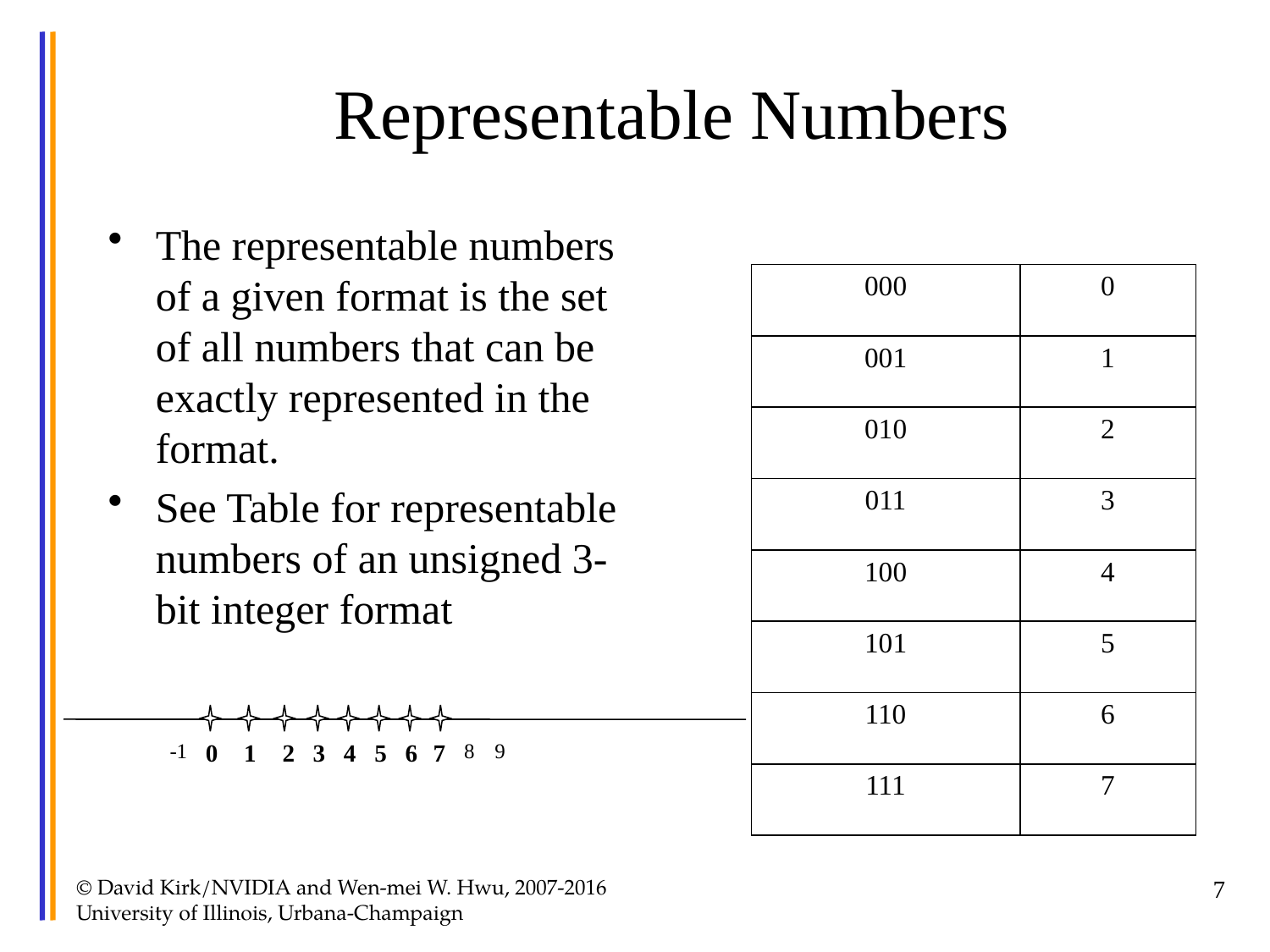

# Representable Numbers
The representable numbers of a given format is the set of all numbers that can be exactly represented in the format.
See Table for representable numbers of an unsigned 3-bit integer format
| 000 | 0 |
| --- | --- |
| 001 | 1 |
| 010 | 2 |
| 011 | 3 |
| 100 | 4 |
| 101 | 5 |
| 110 | 6 |
| 111 | 7 |

-1
0
1
2
3
4
5
6
7
8
9
© David Kirk/NVIDIA and Wen-mei W. Hwu, 2007-2016 University of Illinois, Urbana-Champaign
7